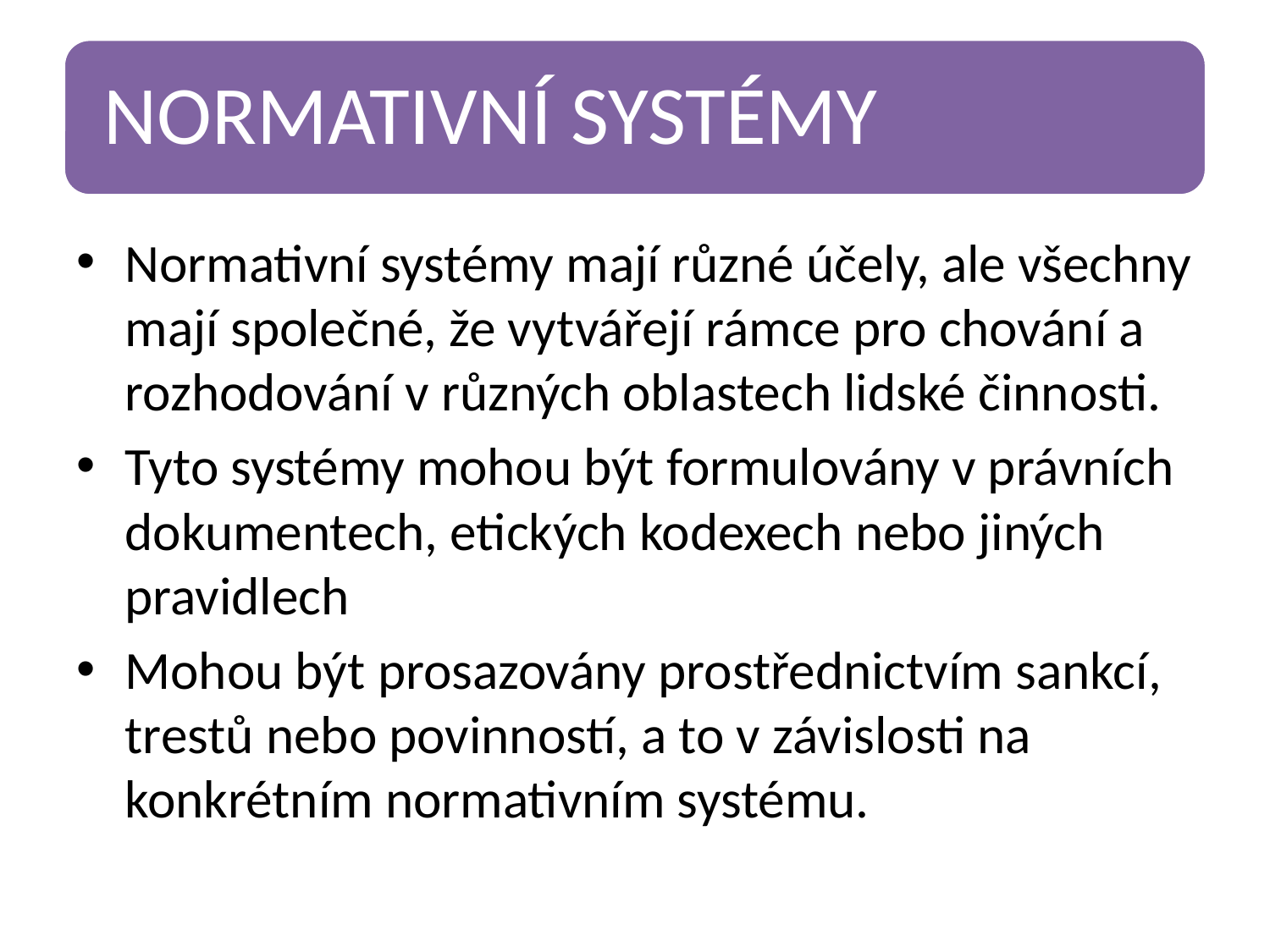

NORMATIVNÍ SYSTÉMY
Normativní systémy mají různé účely, ale všechny mají společné, že vytvářejí rámce pro chování a rozhodování v různých oblastech lidské činnosti.
Tyto systémy mohou být formulovány v právních dokumentech, etických kodexech nebo jiných pravidlech
Mohou být prosazovány prostřednictvím sankcí, trestů nebo povinností, a to v závislosti na konkrétním normativním systému.